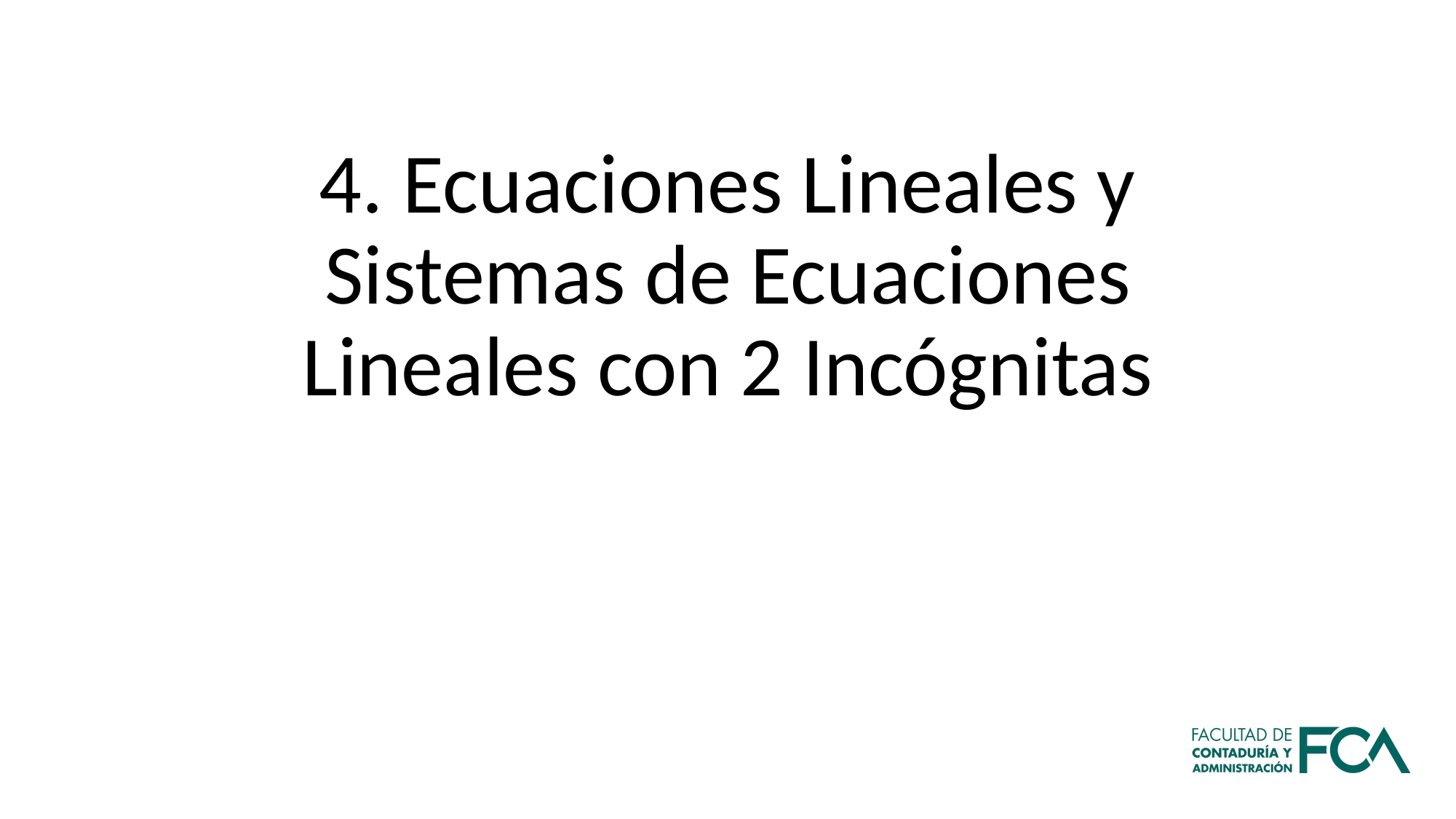

# 4. Ecuaciones Lineales y Sistemas de Ecuaciones Lineales con 2 Incógnitas